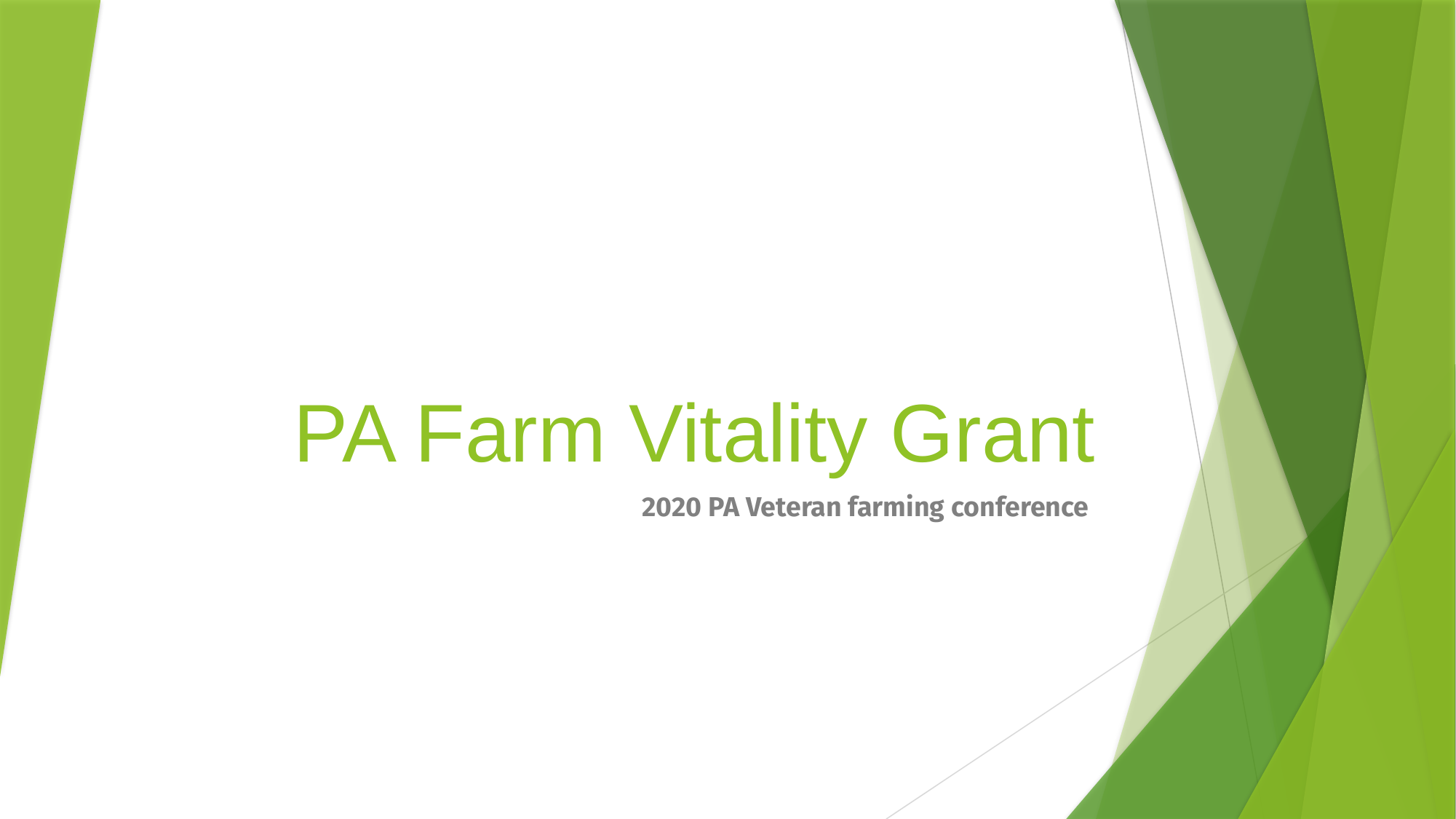

# PA Farm Vitality Grant
2020 PA Veteran farming conference